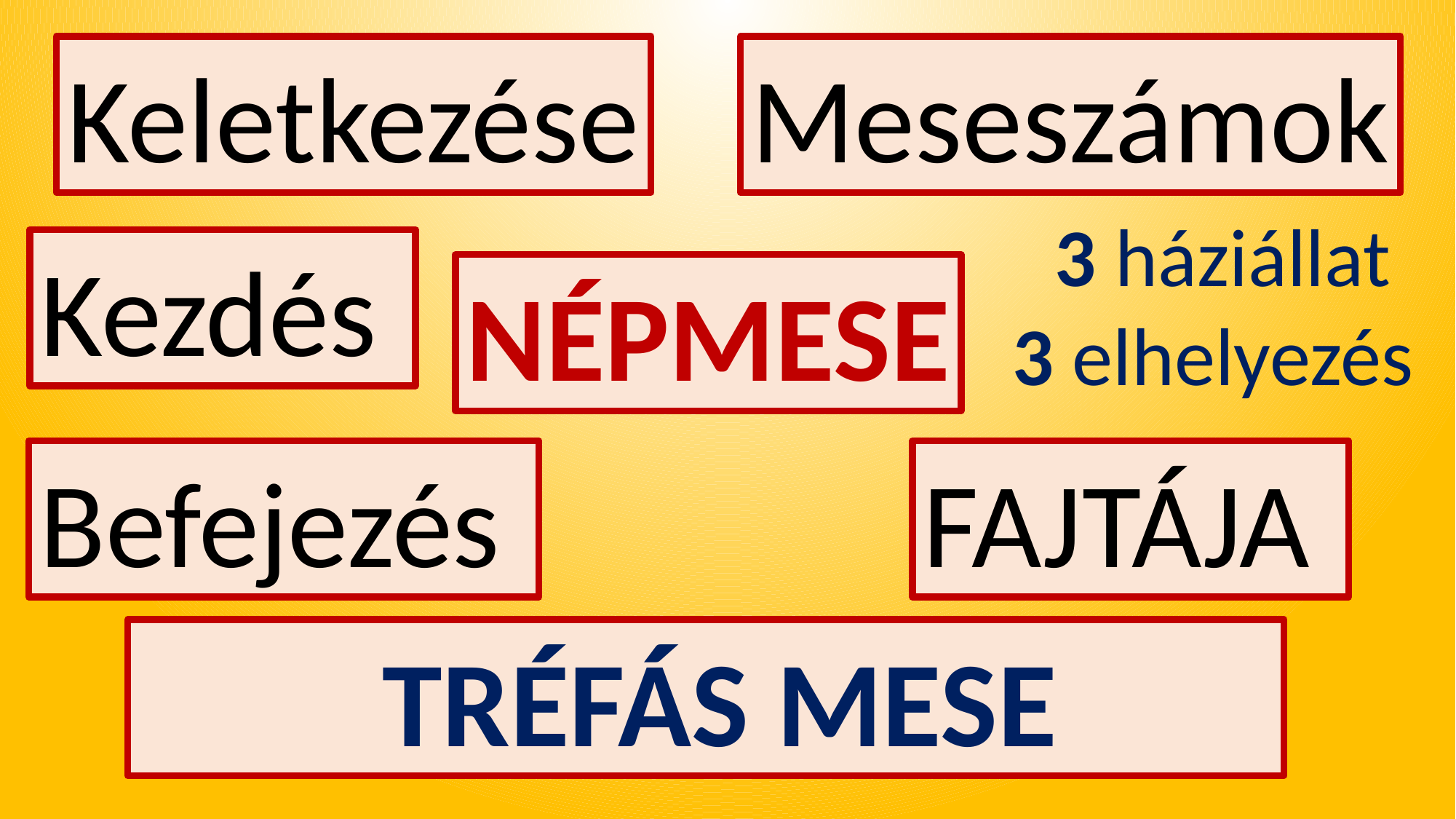

Keletkezése
Meseszámok
3 háziállat
Kezdés
NÉPMESE
3 elhelyezés
FAJTÁJA
Befejezés
 TRÉFÁS MESE
képtelenség, lehetetlen helyzet

Állatok, de nincs tanulság